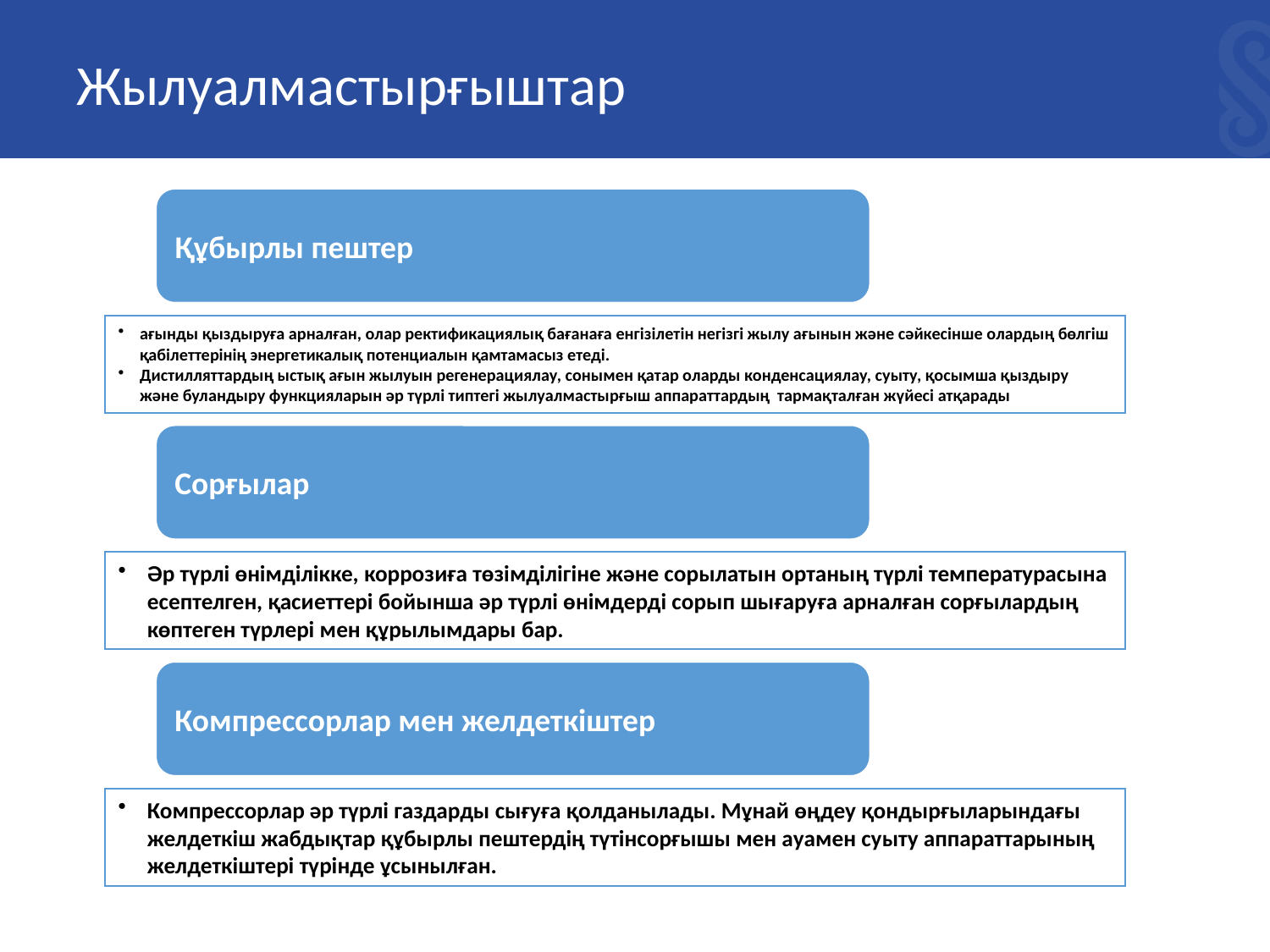

# Жылуалмастырғыштар
Құбырлы пештер
Сорғылар
Компрессорлар мен желдеткіштер
ағынды қыздыруға арналған, олар ректификациялық бағанаға енгізілетін негізгі жылу ағынын және сәйкесінше олардың бөлгіш қабілеттерінің энергетикалық потенциалын қамтамасыз етеді.
Дистилляттардың ыстық ағын жылуын регенерациялау, сонымен қатар оларды конденсациялау, суыту, қосымша қыздыру және буландыру функцияларын әр түрлі типтегі жылуалмастырғыш аппараттардың  тармақталған жүйесі атқарады
Әр түрлі өнімділікке, коррозиға төзімділігіне және сорылатын ортаның түрлі температурасына есептелген, қасиеттері бойынша әр түрлі өнімдерді сорып шығаруға арналған сорғылардың көптеген түрлері мен құрылымдары бар.
Компрессорлар әр түрлі газдарды сығуға қолданылады. Мұнай өңдеу қондырғыларындағы желдеткіш жабдықтар құбырлы пештердің түтінсорғышы мен ауамен суыту аппараттарының желдеткіштері түрінде ұсынылған.